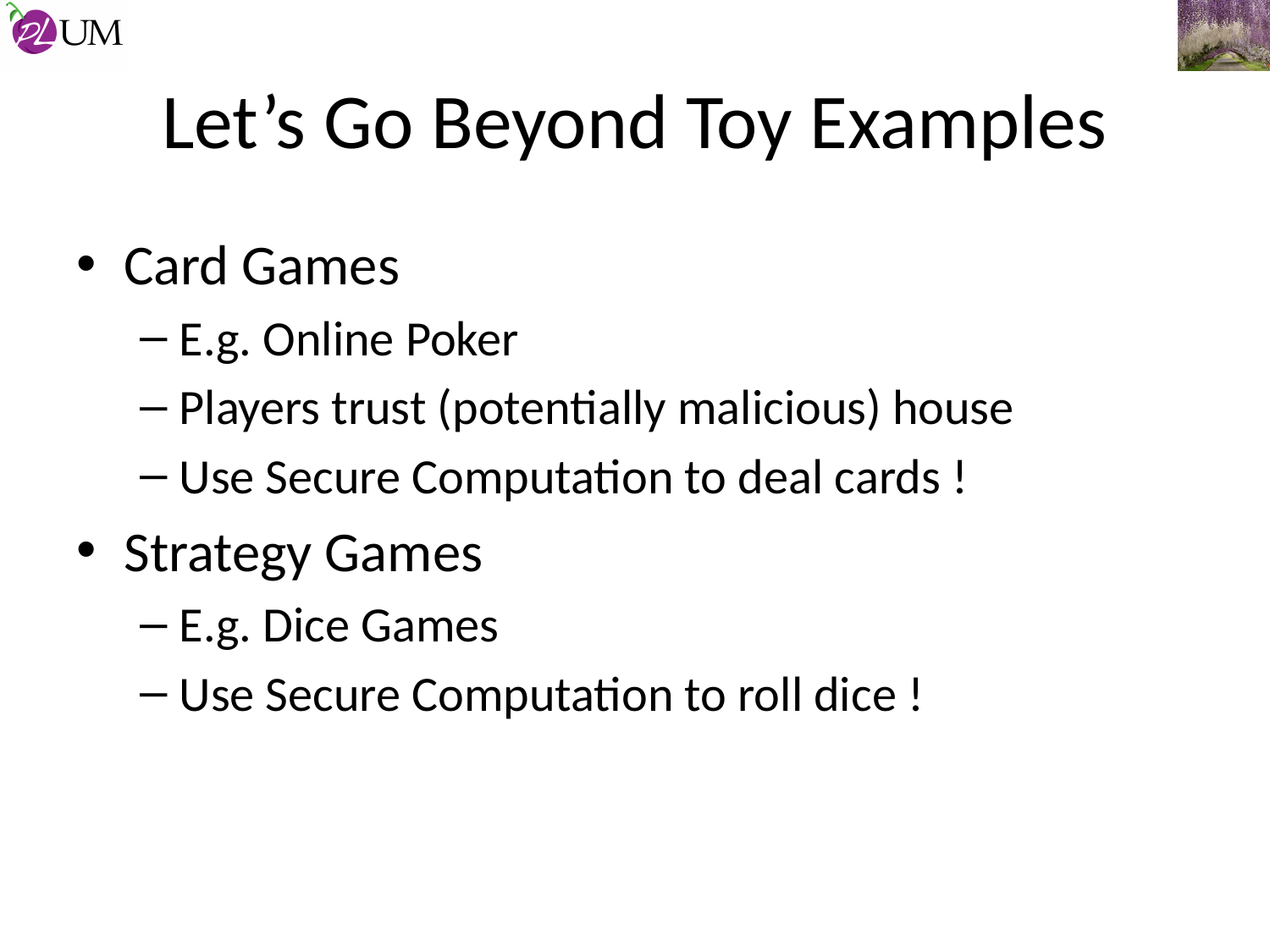

# Let’s Go Beyond Toy Examples
Card Games
E.g. Online Poker
Players trust (potentially malicious) house
Use Secure Computation to deal cards !
Strategy Games
E.g. Dice Games
Use Secure Computation to roll dice !